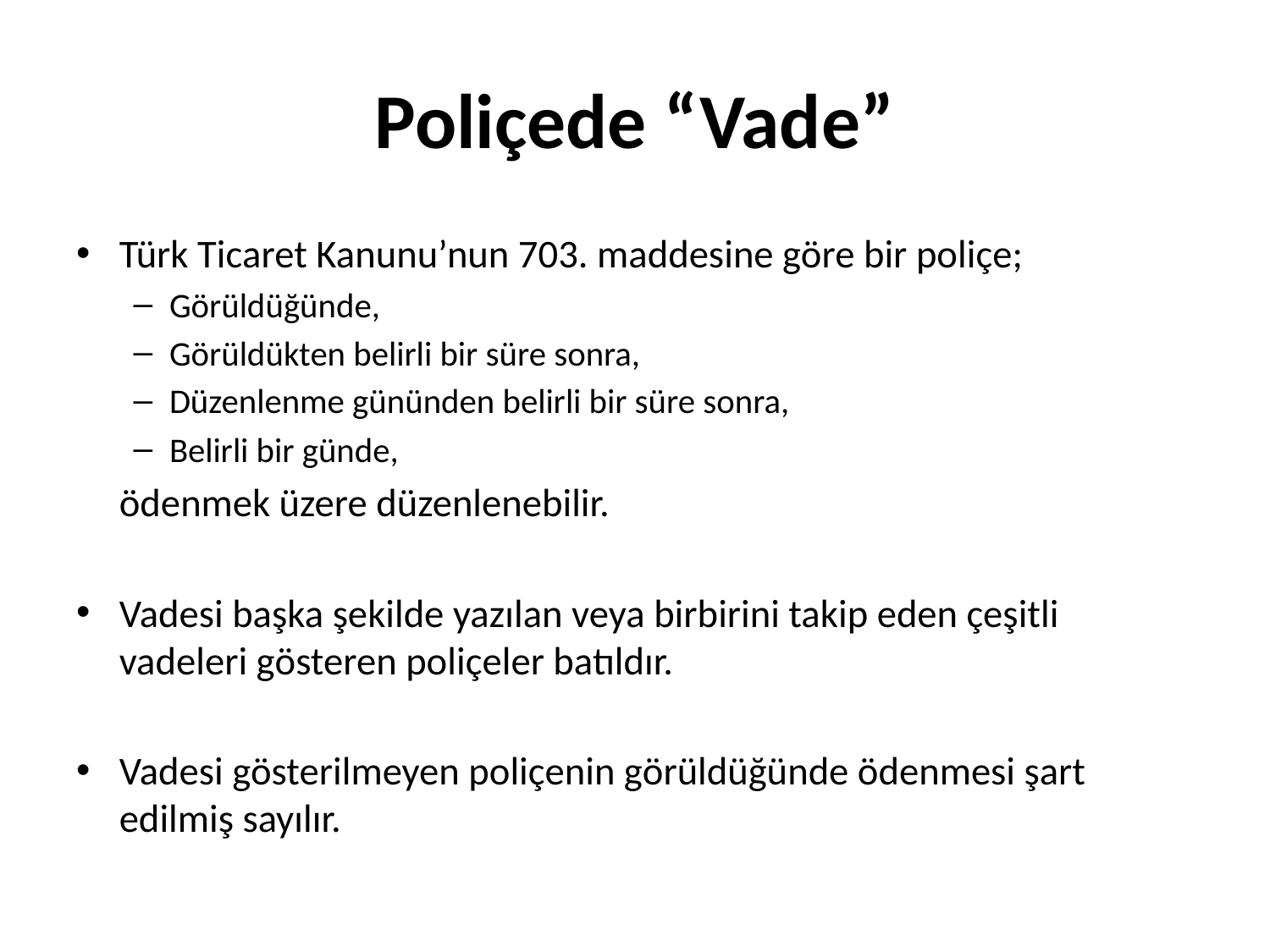

# Poliçede “Vade”
Türk Ticaret Kanunu’nun 703. maddesine göre bir poliçe;
Görüldüğünde,
Görüldükten belirli bir süre sonra,
Düzenlenme gününden belirli bir süre sonra,
Belirli bir günde,
	ödenmek üzere düzenlenebilir.

Vadesi başka şekilde yazılan veya birbirini takip eden çeşitli vadeleri gösteren poliçeler batıldır.

Vadesi gösterilmeyen poliçenin görüldüğünde ödenmesi şart edilmiş sayılır.